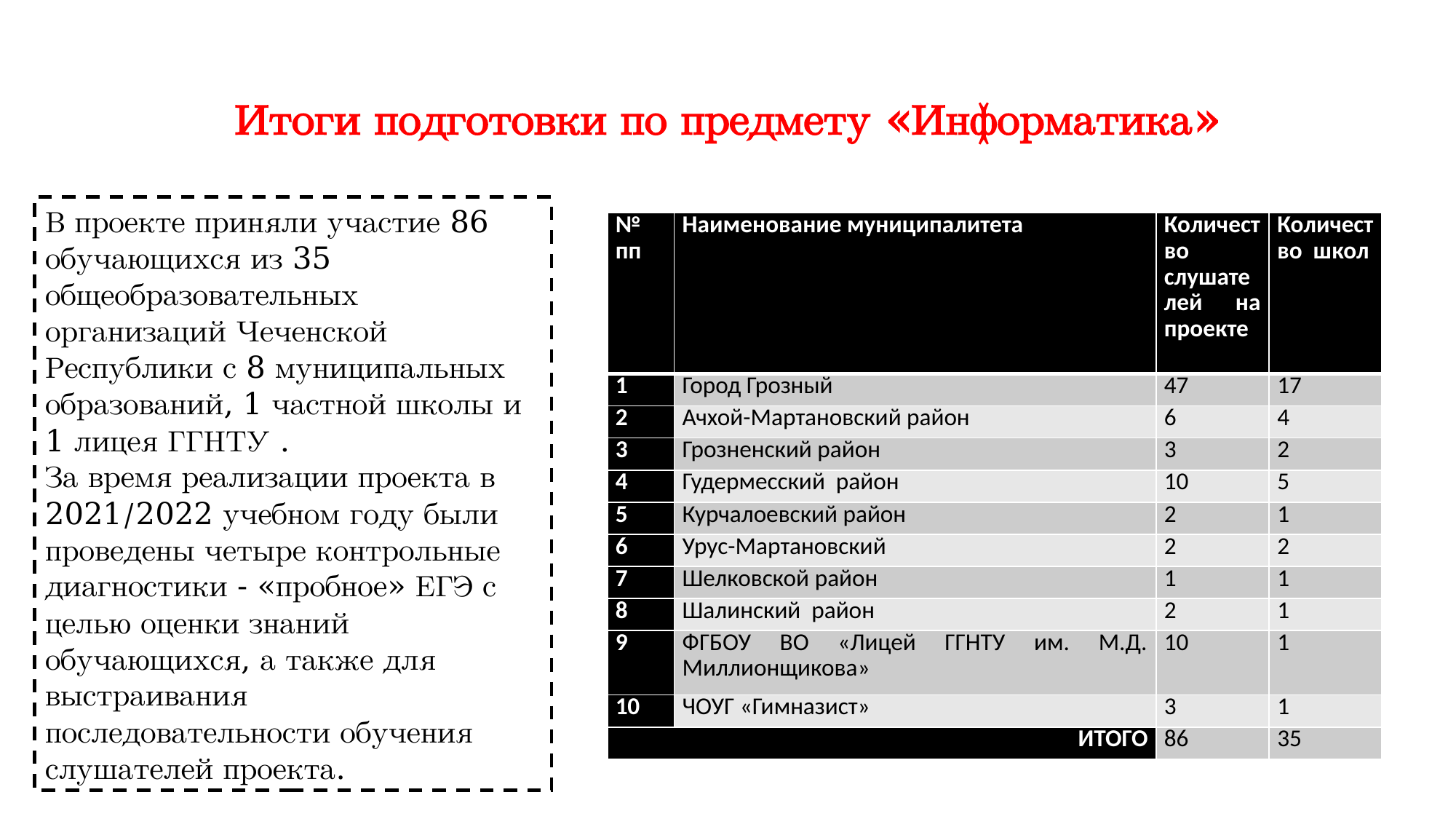

# Итоги подготовки по предмету «Информатика»
В проекте приняли участие 86 обучающихся из 35 общеобразовательных организаций Чеченской Республики с 8 муниципальных образований, 1 частной школы и 1 лицея ГГНТУ .
За время реализации проекта в 2021/2022 учебном году были проведены четыре контрольные диагностики - «пробное» ЕГЭ с целью оценки знаний обучающихся, а также для выстраивания последовательности обучения слушателей проекта.
| № пп | Наименование муниципалитета | Количество слушателей на проекте | Количество школ |
| --- | --- | --- | --- |
| 1 | Город Грозный | 47 | 17 |
| 2 | Ачхой-Мартановский район | 6 | 4 |
| 3 | Грозненский район | 3 | 2 |
| 4 | Гудермесский район | 10 | 5 |
| 5 | Курчалоевский район | 2 | 1 |
| 6 | Урус-Мартановский | 2 | 2 |
| 7 | Шелковской район | 1 | 1 |
| 8 | Шалинский район | 2 | 1 |
| 9 | ФГБОУ ВО «Лицей ГГНТУ им. М.Д. Миллионщикова» | 10 | 1 |
| 10 | ЧОУГ «Гимназист» | 3 | 1 |
| ИТОГО |  | 86 | 35 |